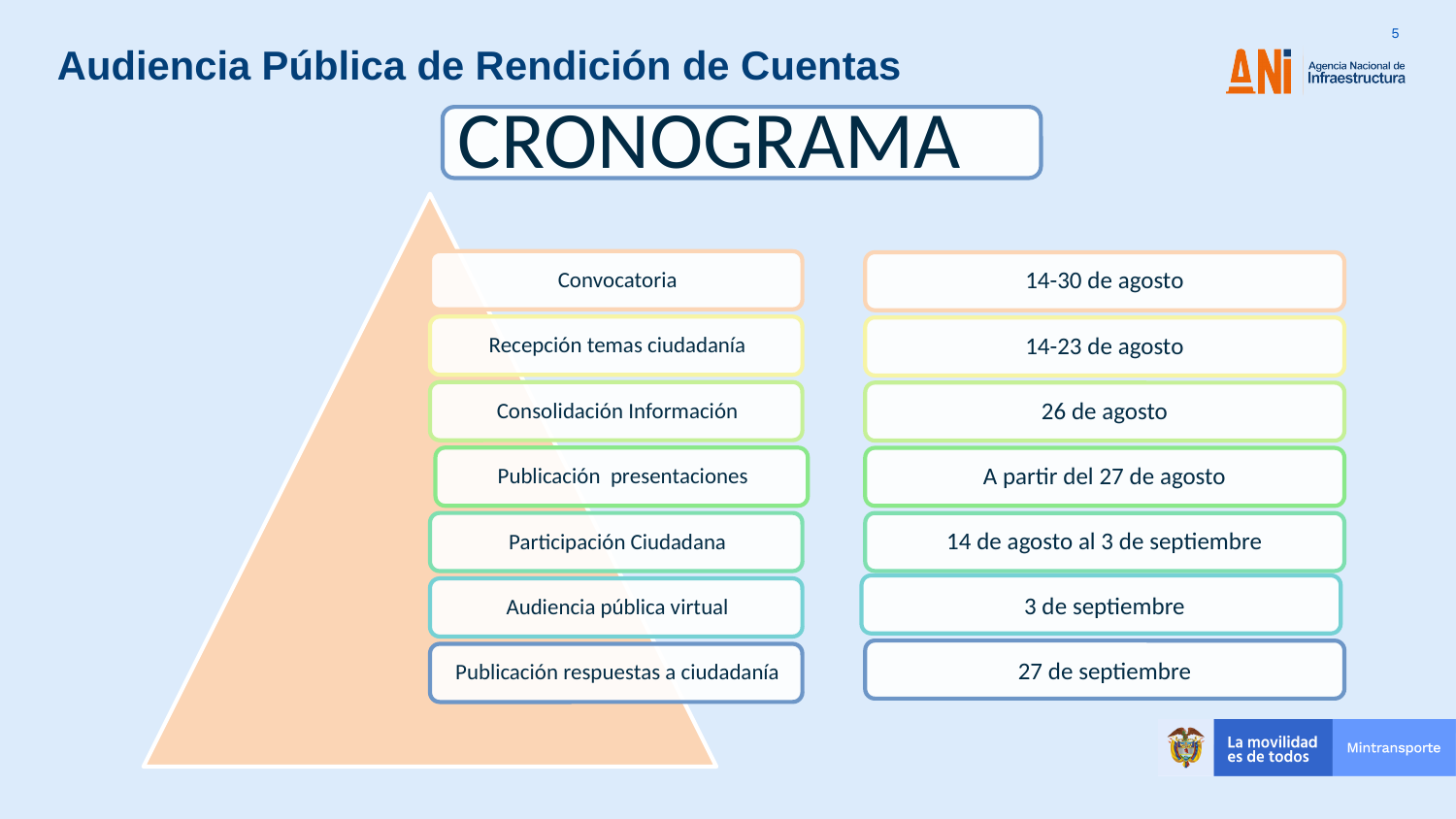

Audiencia Pública de Rendición de Cuentas

CRONOGRAMA
Convocatoria
Recepción temas ciudadanía
Consolidación Información
Publicación  presentaciones
Participación Ciudadana
Audiencia pública virtual
Publicación respuestas a ciudadanía

14-30 de agosto

14-23 de agosto

26 de agosto

A partir del 27 de agosto

14 de agosto al 3 de septiembre

3 de septiembre

27 de septiembre